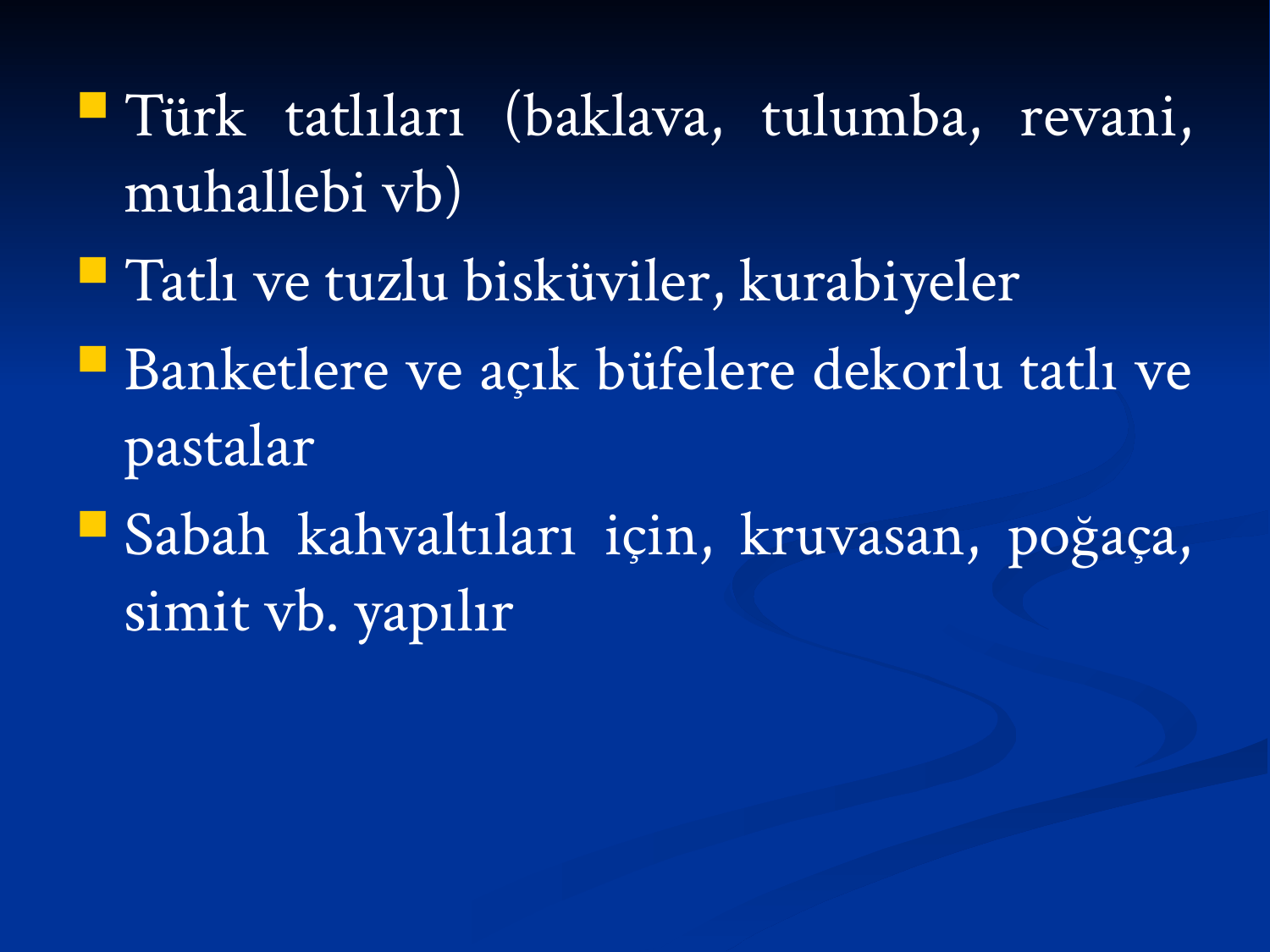

Türk tatlıları (baklava, tulumba, revani, muhallebi vb)
Tatlı ve tuzlu bisküviler, kurabiyeler
Banketlere ve açık büfelere dekorlu tatlı ve pastalar
Sabah kahvaltıları için, kruvasan, poğaça, simit vb. yapılır